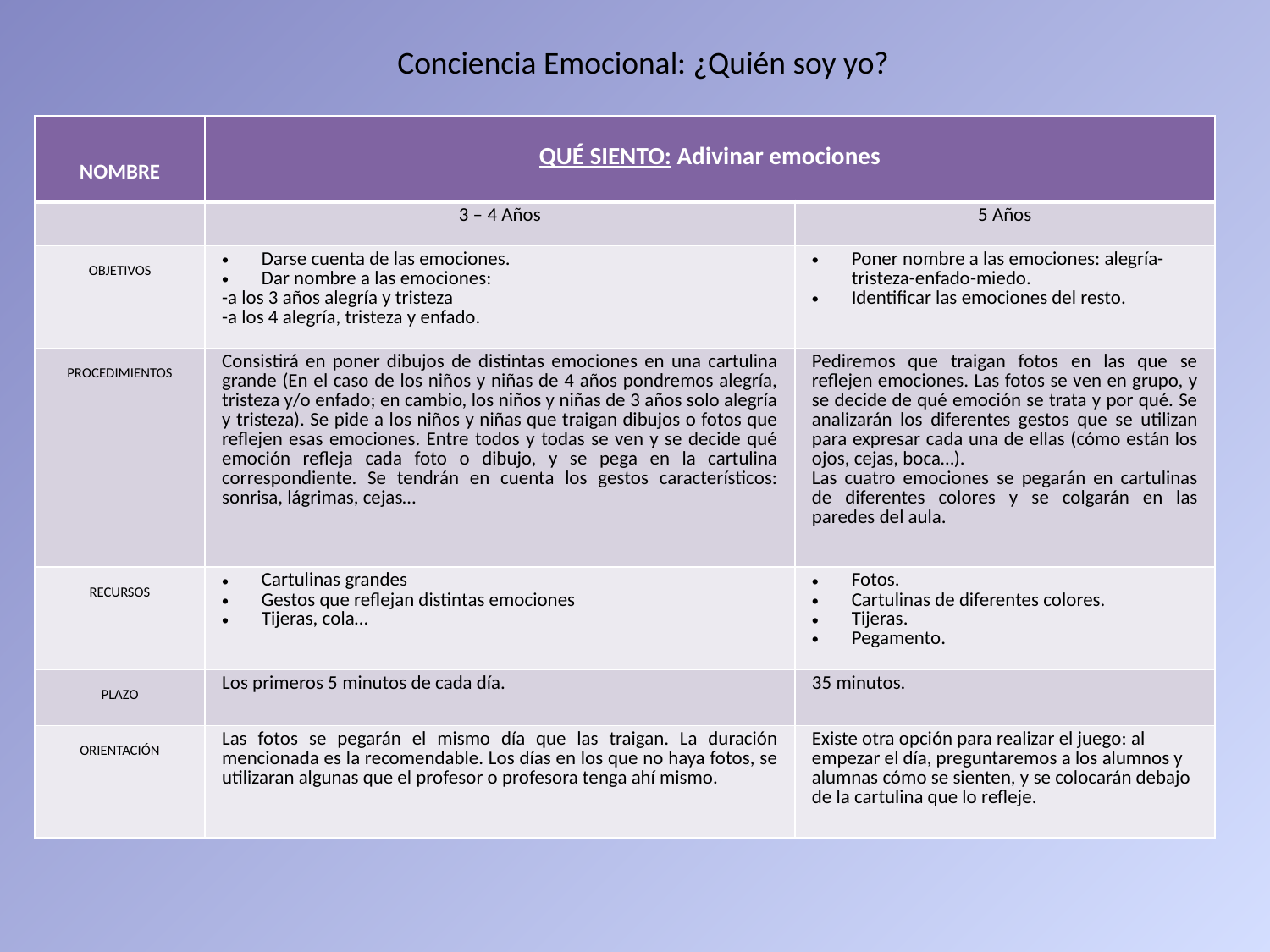

Conciencia Emocional: ¿Quién soy yo?
| NOMBRE | QUÉ SIENTO: Adivinar emociones |  |
| --- | --- | --- |
|  | 3 – 4 Años | 5 Años |
| OBJETIVOS | Darse cuenta de las emociones. Dar nombre a las emociones: -a los 3 años alegría y tristeza -a los 4 alegría, tristeza y enfado. | Poner nombre a las emociones: alegría-tristeza-enfado-miedo. Identificar las emociones del resto. |
| PROCEDIMIENTOS | Consistirá en poner dibujos de distintas emociones en una cartulina grande (En el caso de los niños y niñas de 4 años pondremos alegría, tristeza y/o enfado; en cambio, los niños y niñas de 3 años solo alegría y tristeza). Se pide a los niños y niñas que traigan dibujos o fotos que reflejen esas emociones. Entre todos y todas se ven y se decide qué emoción refleja cada foto o dibujo, y se pega en la cartulina correspondiente. Se tendrán en cuenta los gestos característicos: sonrisa, lágrimas, cejas… | Pediremos que traigan fotos en las que se reflejen emociones. Las fotos se ven en grupo, y se decide de qué emoción se trata y por qué. Se analizarán los diferentes gestos que se utilizan para expresar cada una de ellas (cómo están los ojos, cejas, boca…). Las cuatro emociones se pegarán en cartulinas de diferentes colores y se colgarán en las paredes del aula. |
| RECURSOS | Cartulinas grandes Gestos que reflejan distintas emociones Tijeras, cola… | Fotos. Cartulinas de diferentes colores. Tijeras. Pegamento. |
| PLAZO | Los primeros 5 minutos de cada día. | 35 minutos. |
| ORIENTACIÓN | Las fotos se pegarán el mismo día que las traigan. La duración mencionada es la recomendable. Los días en los que no haya fotos, se utilizaran algunas que el profesor o profesora tenga ahí mismo. | Existe otra opción para realizar el juego: al empezar el día, preguntaremos a los alumnos y alumnas cómo se sienten, y se colocarán debajo de la cartulina que lo refleje. |